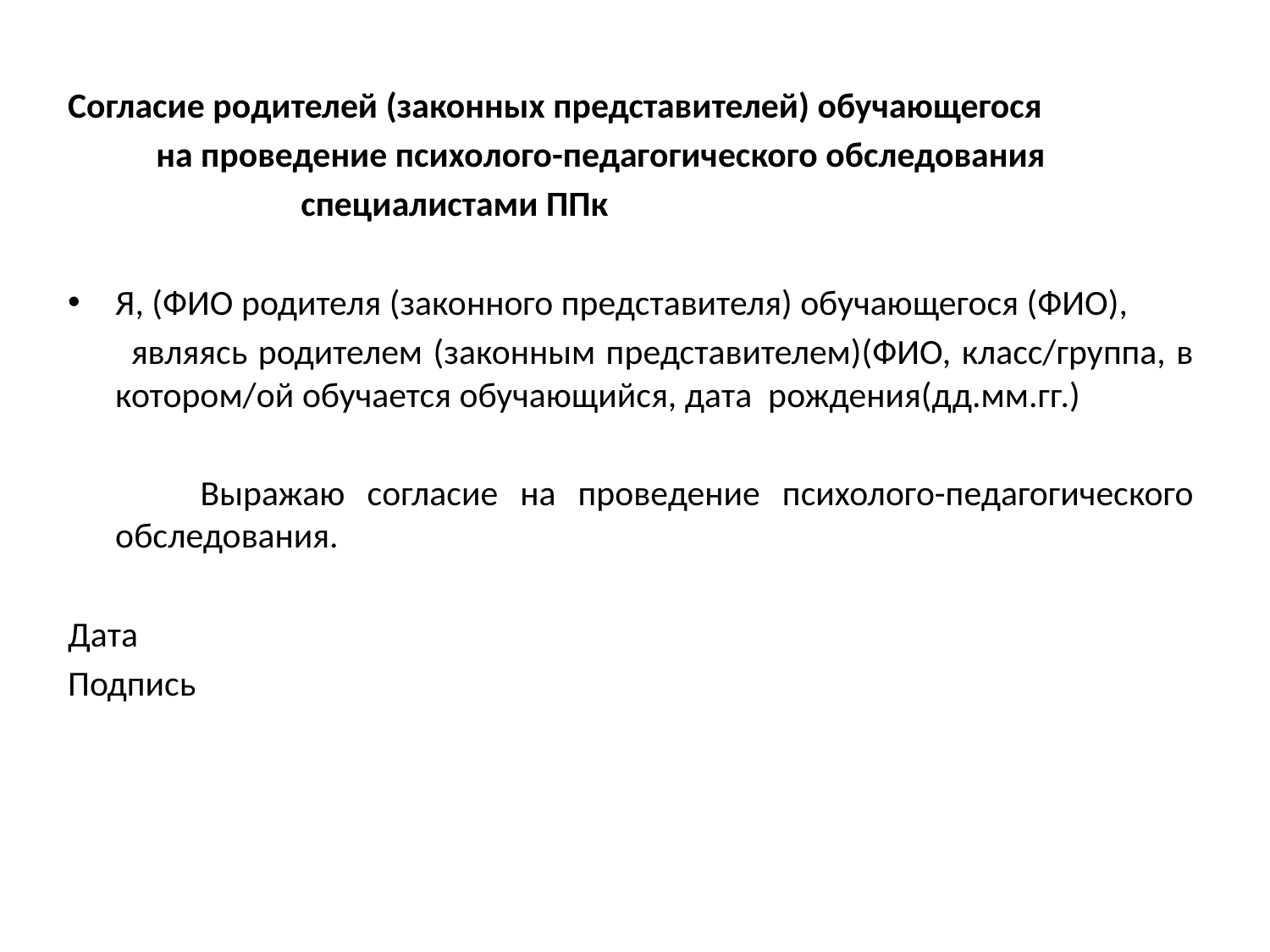

Согласие родителей (законных представителей) обучающегося
           на проведение психолого-педагогического обследования
                             специалистами ППк

Я, (ФИО родителя (законного представителя) обучающегося (ФИО),
      являясь родителем (законным представителем)(ФИО, класс/группа, в котором/ой обучается обучающийся, дата  рождения(дд.мм.гг.)

      Выражаю согласие на проведение психолого-педагогического обследования.

Дата
Подпись